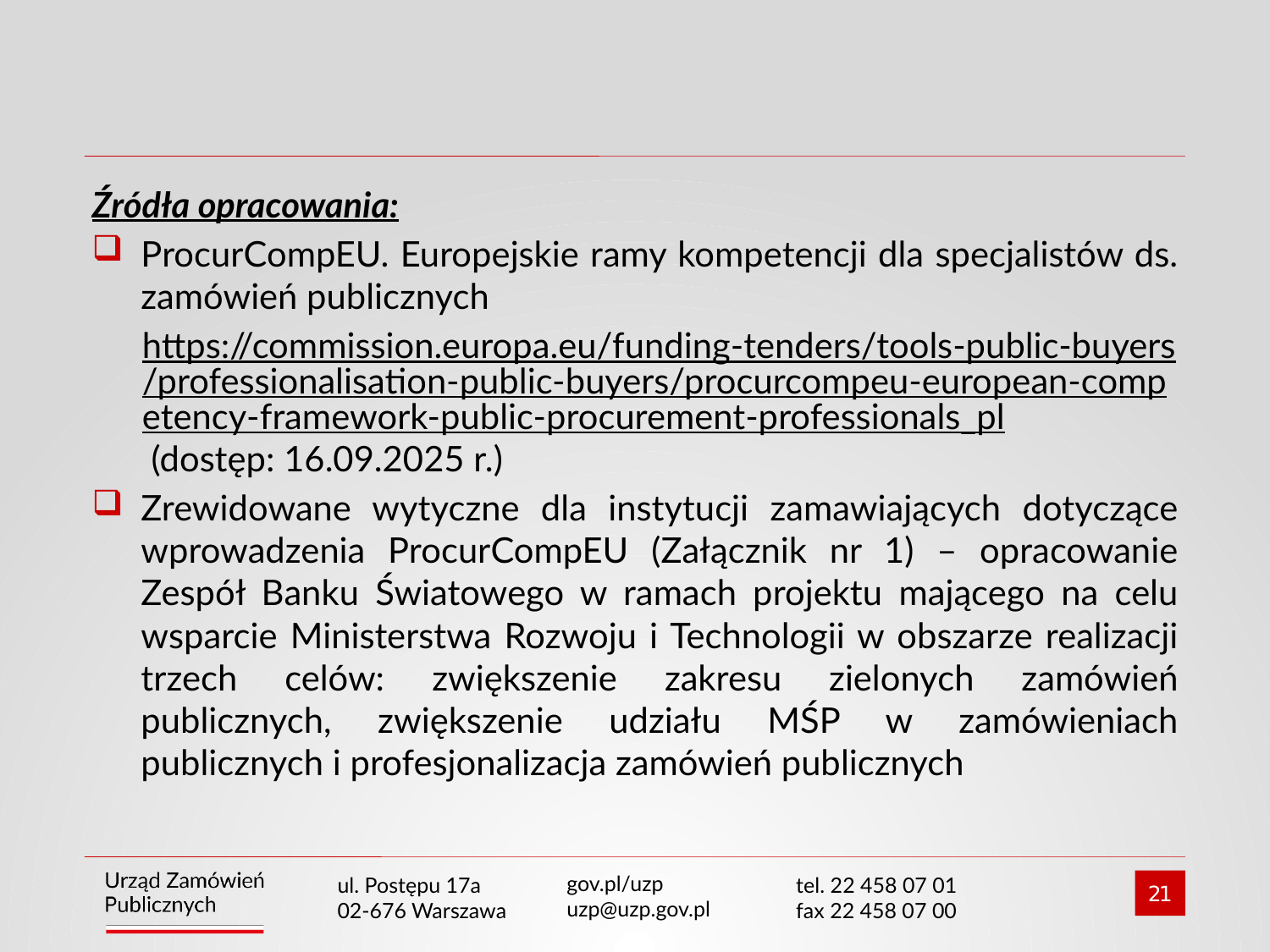

#
Źródła opracowania:
ProcurCompEU. Europejskie ramy kompetencji dla specjalistów ds. zamówień publicznych
https://commission.europa.eu/funding-tenders/tools-public-buyers/professionalisation-public-buyers/procurcompeu-european-competency-framework-public-procurement-professionals_pl (dostęp: 16.09.2025 r.)
Zrewidowane wytyczne dla instytucji zamawiających dotyczące wprowadzenia ProcurCompEU (Załącznik nr 1) – opracowanie Zespół Banku Światowego w ramach projektu mającego na celu wsparcie Ministerstwa Rozwoju i Technologii w obszarze realizacji trzech celów: zwiększenie zakresu zielonych zamówień publicznych, zwiększenie udziału MŚP w zamówieniach publicznych i profesjonalizacja zamówień publicznych